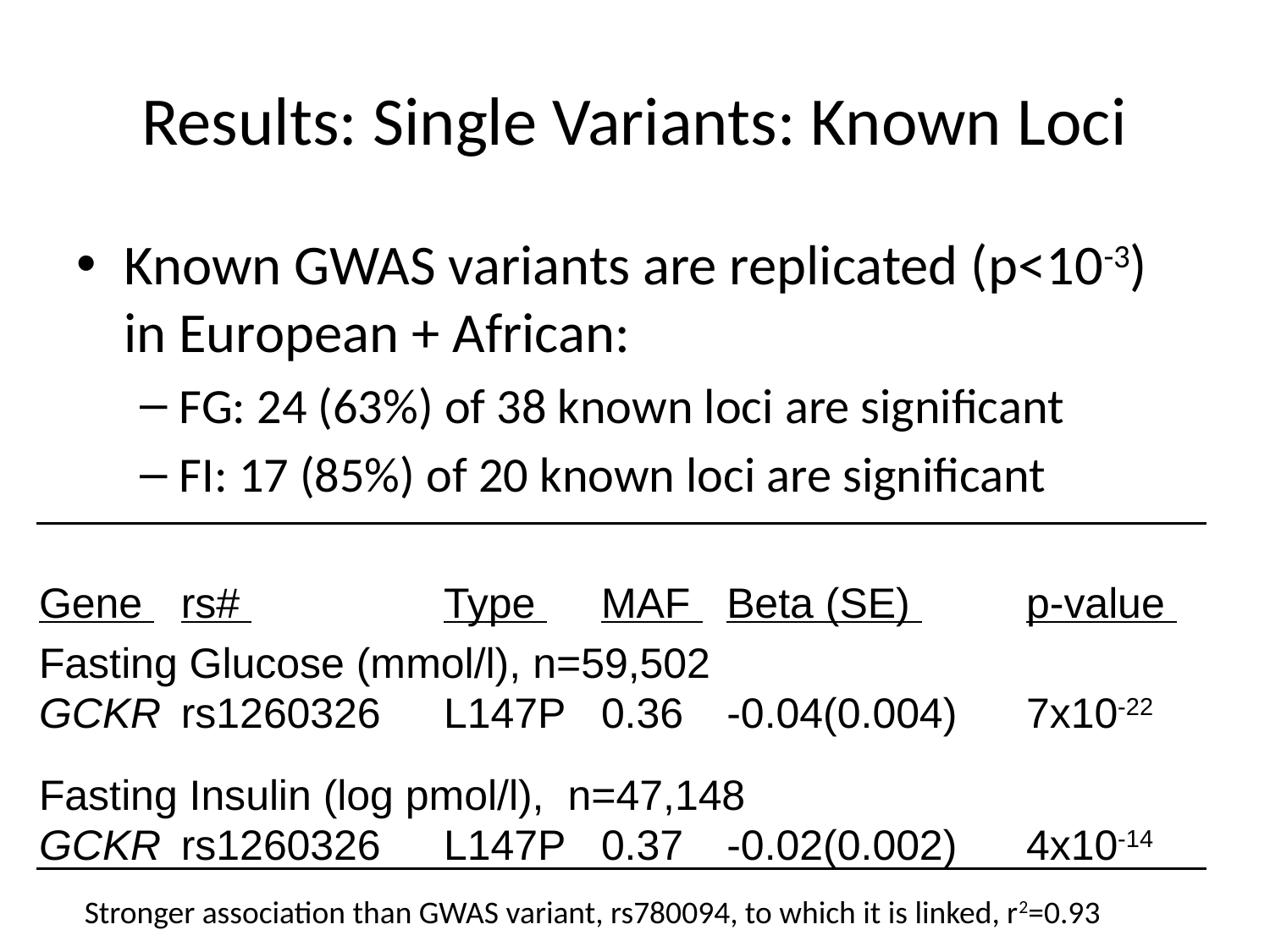

# Results: Single Variants: Known Loci
Known GWAS variants are replicated (p<10-3) in European + African:
FG: 24 (63%) of 38 known loci are significant
FI: 17 (85%) of 20 known loci are significant
Novel variants in the known loci (p<10-6):

| Gene | rs# | Type | MAF | Beta (SE) | p-value |
| --- | --- | --- | --- | --- | --- |
| Fasting Glucose (mmol/l), n=59,502 |  |  |  |  |  |
| GCKR | rs1260326 | L147P | 0.36 | -0.04(0.004) | 7x10-22 |
| Fasting Insulin (log pmol/l), n=47,148 |  |  |  |  |  |
| GCKR | rs1260326 | L147P | 0.37 | -0.02(0.002) | 4x10-14 |
Stronger association than GWAS variant, rs780094, to which it is linked, r2=0.93